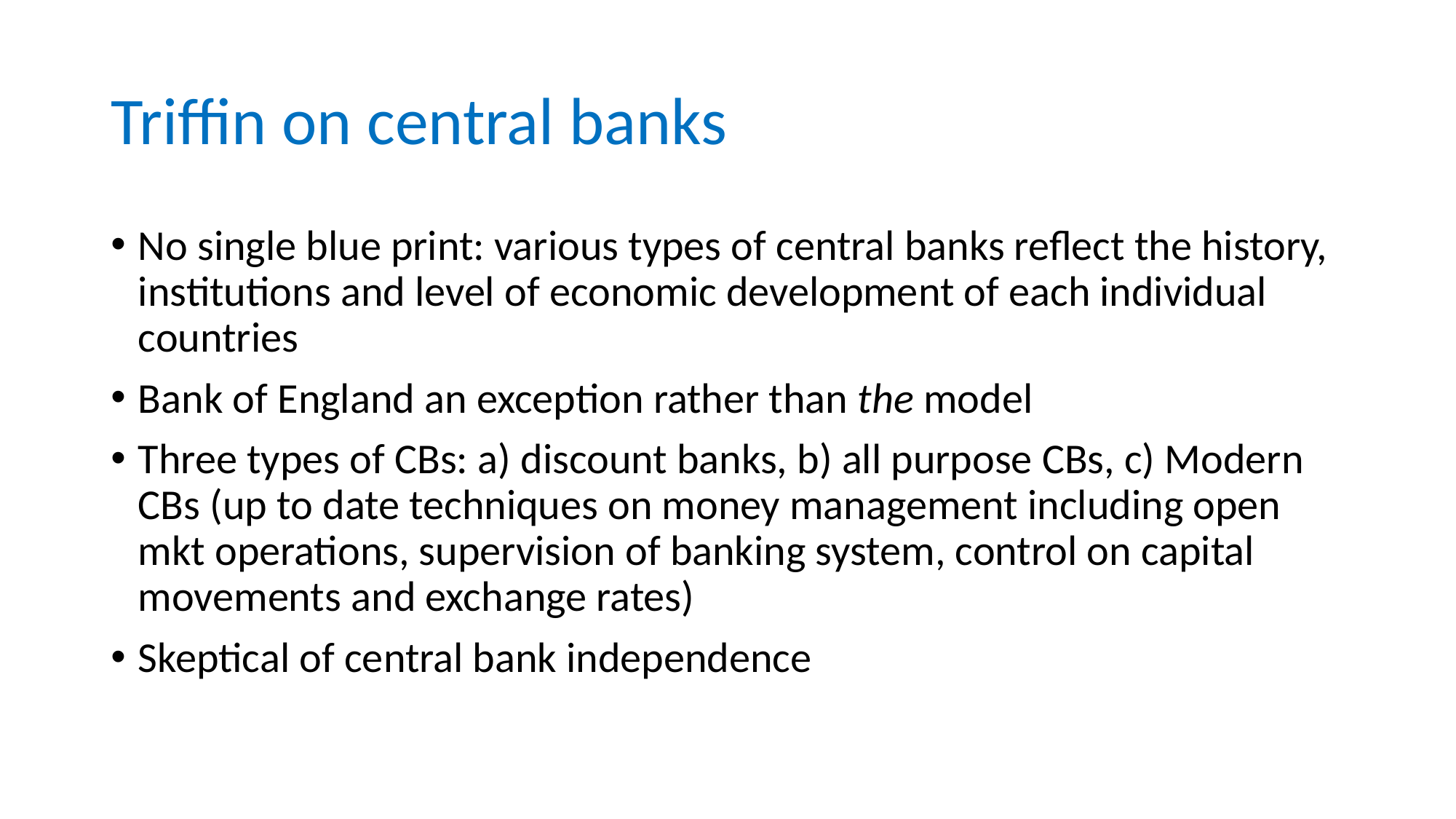

# Triffin on central banks
No single blue print: various types of central banks reflect the history, institutions and level of economic development of each individual countries
Bank of England an exception rather than the model
Three types of CBs: a) discount banks, b) all purpose CBs, c) Modern CBs (up to date techniques on money management including open mkt operations, supervision of banking system, control on capital movements and exchange rates)
Skeptical of central bank independence